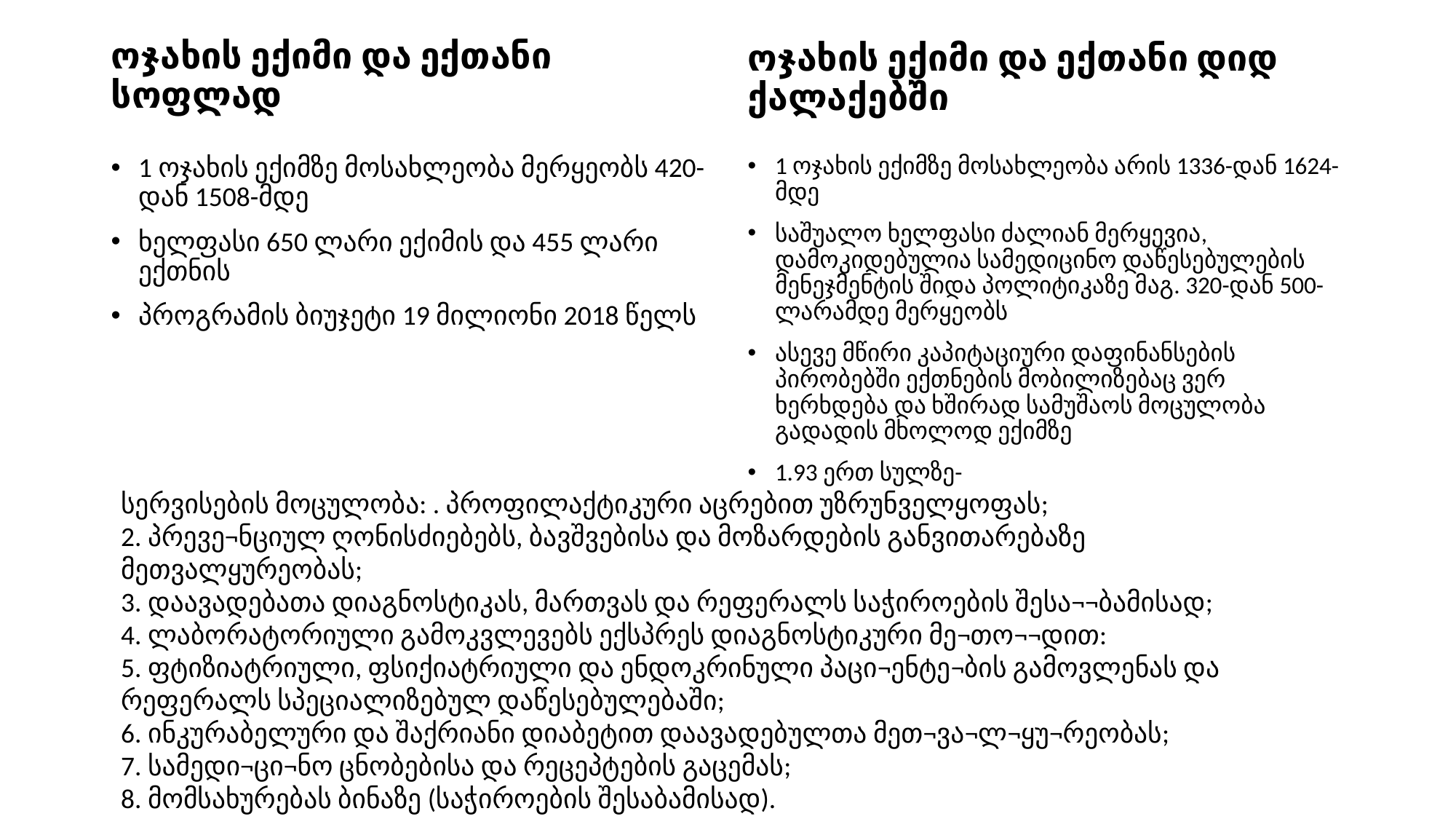

ოჯახის ექიმი და ექთანი სოფლად
ოჯახის ექიმი და ექთანი დიდ ქალაქებში
1 ოჯახის ექიმზე მოსახლეობა მერყეობს 420-დან 1508-მდე
ხელფასი 650 ლარი ექიმის და 455 ლარი ექთნის
პროგრამის ბიუჯეტი 19 მილიონი 2018 წელს
1 ოჯახის ექიმზე მოსახლეობა არის 1336-დან 1624-მდე
საშუალო ხელფასი ძალიან მერყევია, დამოკიდებულია სამედიცინო დაწესებულების მენეჯმენტის შიდა პოლიტიკაზე მაგ. 320-დან 500-ლარამდე მერყეობს
ასევე მწირი კაპიტაციური დაფინანსების პირობებში ექთნების მობილიზებაც ვერ ხერხდება და ხშირად სამუშაოს მოცულობა გადადის მხოლოდ ექიმზე
1.93 ერთ სულზე-
სერვისების მოცულობა: . პროფილაქტიკური აცრებით უზრუნველყოფას;
2. პრევე¬ნციულ ღონისძიებებს, ბავშვებისა და მოზარდების განვითარებაზე მეთვალყურეობას;
3. დაავადებათა დიაგნოსტიკას, მართვას და რეფერალს საჭიროების შესა¬¬ბამისად;
4. ლაბორატორიული გამოკვლევებს ექსპრეს დიაგნოსტიკური მე¬თო¬¬დით:
5. ფტიზიატრიული, ფსიქიატრიული და ენდოკრინული პაცი¬ენტე¬ბის გამოვლენას და რეფერალს სპეციალიზებულ დაწესებულებაში;
6. ინკურაბელური და შაქრიანი დიაბეტით დაავადებულთა მეთ¬ვა¬ლ¬ყუ¬რეობას;
7. სამედი¬ცი¬ნო ცნობებისა და რეცეპტების გაცემას;
8. მომსახურებას ბინაზე (საჭიროების შესაბამისად).